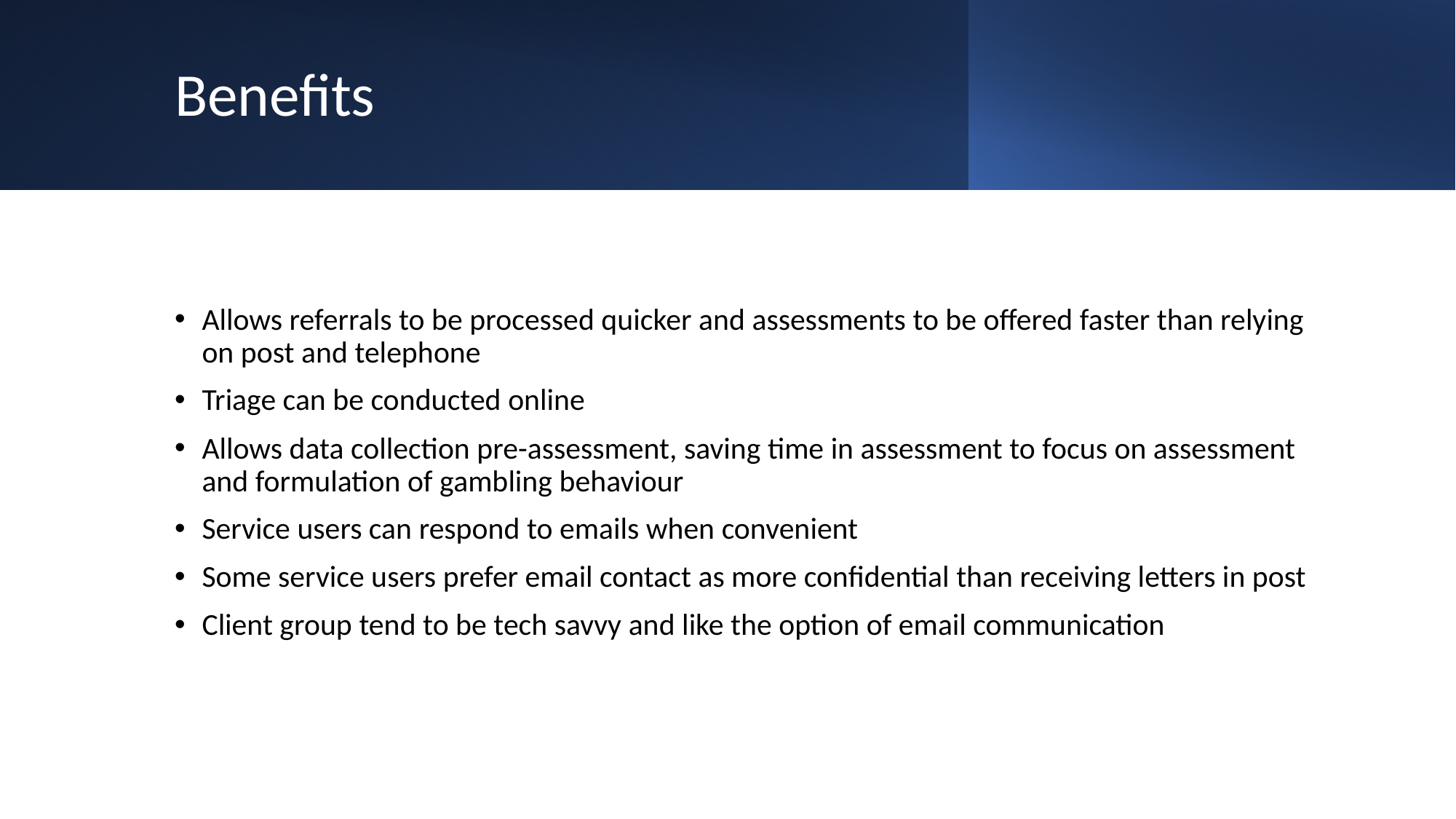

# Benefits
Allows referrals to be processed quicker and assessments to be offered faster than relying on post and telephone
Triage can be conducted online
Allows data collection pre-assessment, saving time in assessment to focus on assessment and formulation of gambling behaviour
Service users can respond to emails when convenient
Some service users prefer email contact as more confidential than receiving letters in post
Client group tend to be tech savvy and like the option of email communication